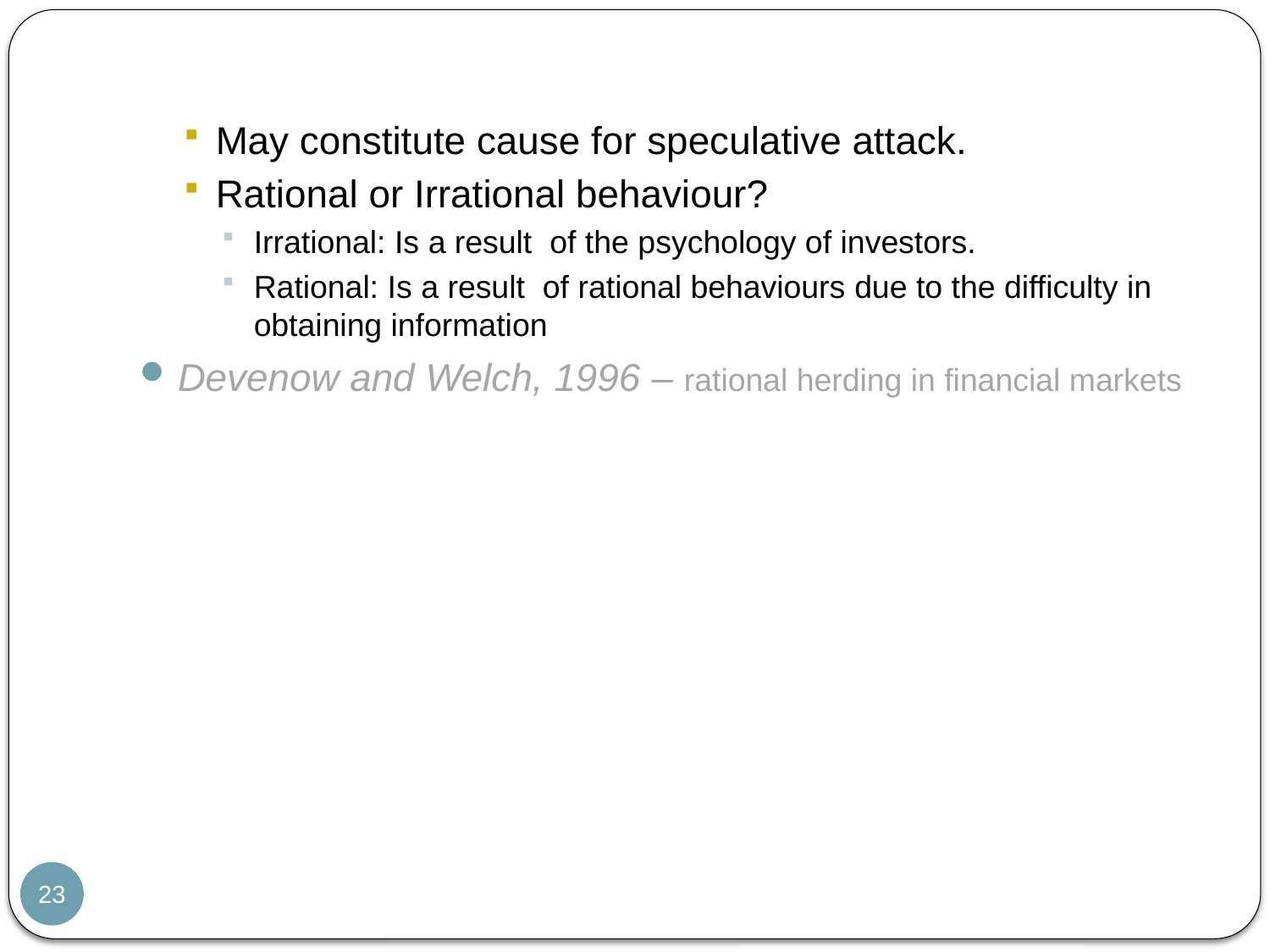

May constitute cause for speculative attack.
Rational or Irrational behaviour?
Irrational: Is a result  of the psychology of investors.
Rational: Is a result  of rational behaviours due to the difficulty in obtaining information
Devenow and Welch, 1996 – rational herding in financial markets
23